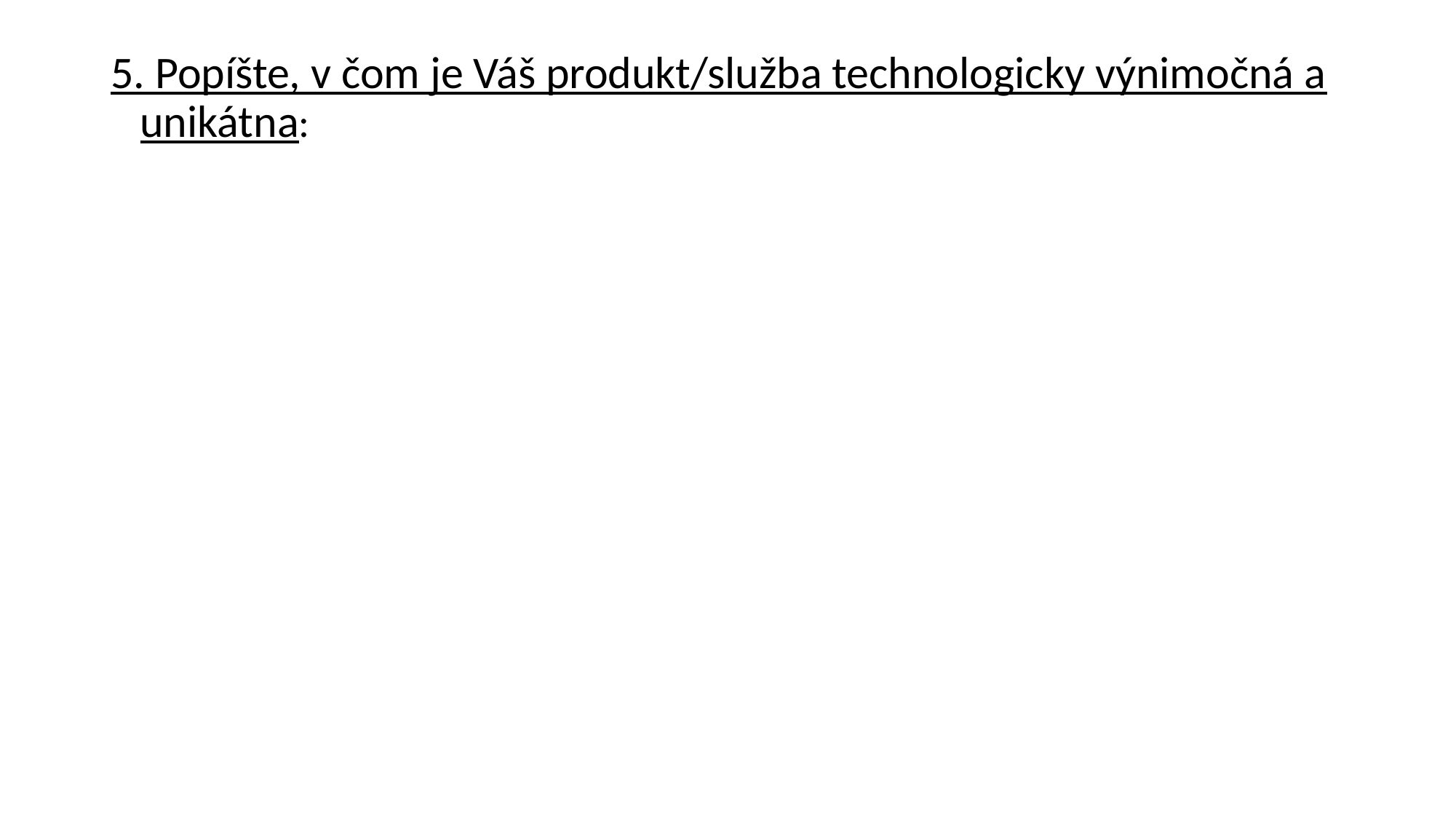

# 5. Popíšte, v čom je Váš produkt/služba technologicky výnimočná a unikátna: